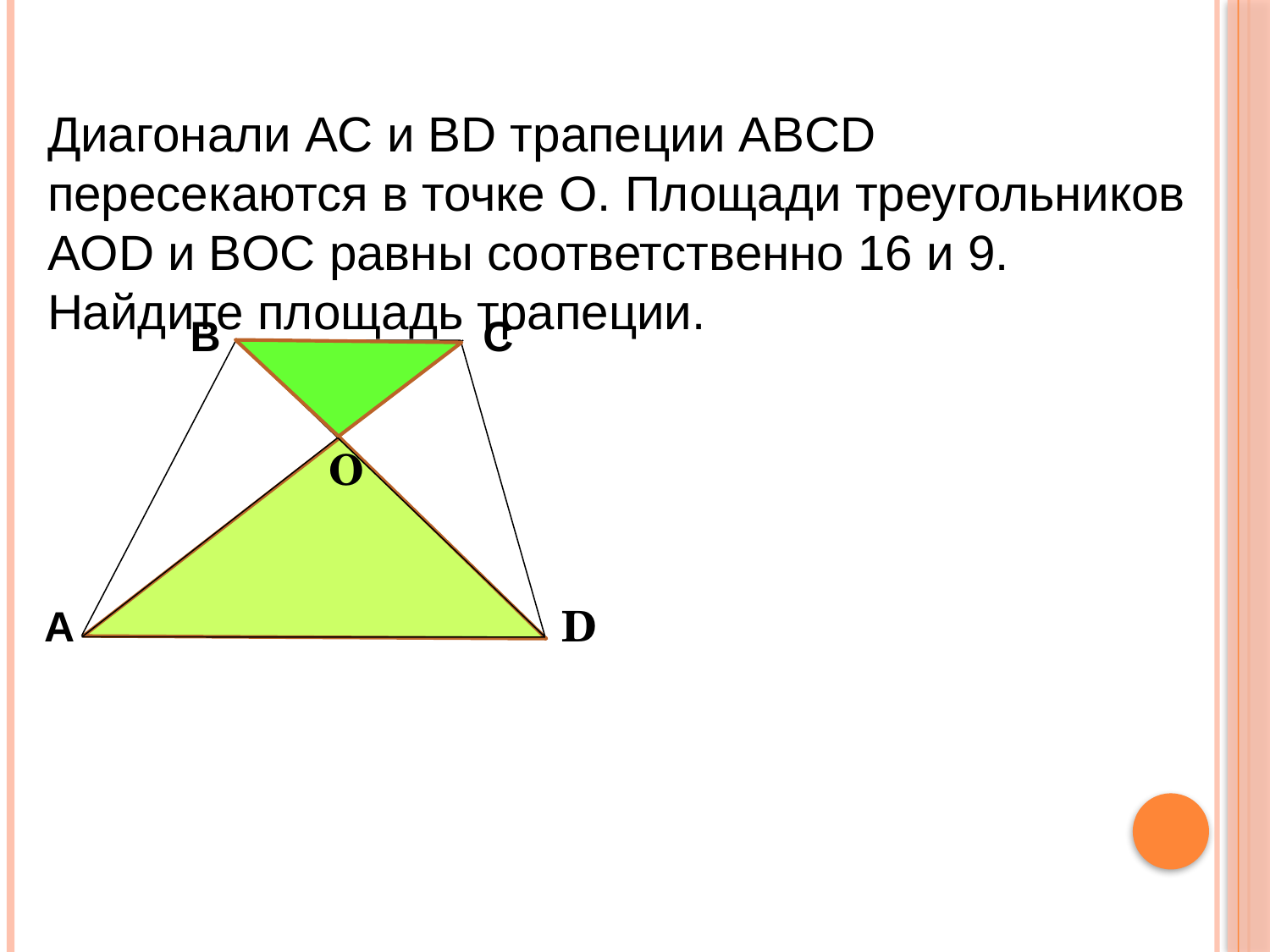

ГИА 2012
Диагонали AC и BD трапеции ABCD пересекаются в точке O. Площади треугольников AOD и BOC равны соответственно 16 и 9.  Найдите площадь трапеции.

В
С

O
А
D